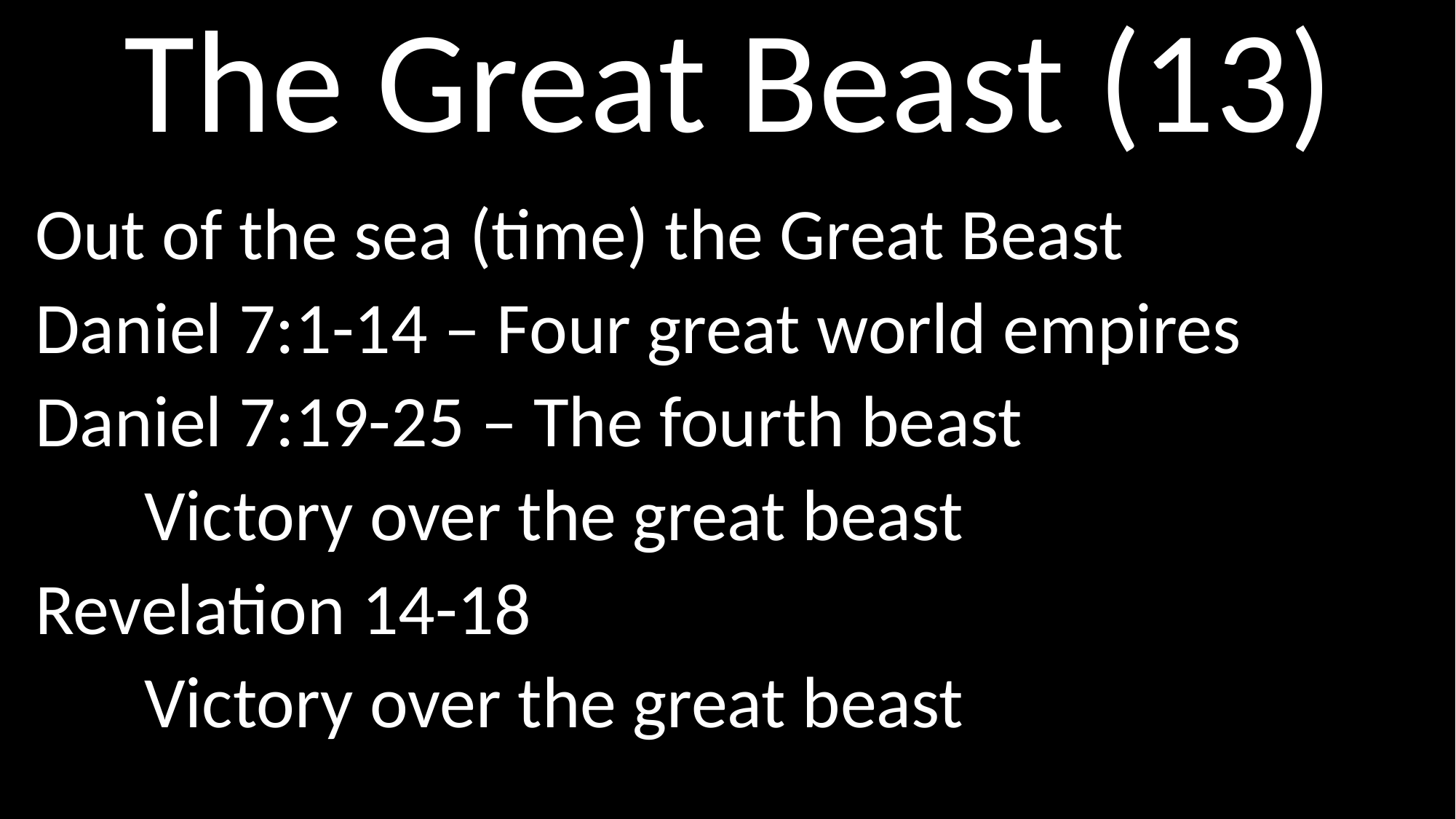

# The Great Beast (13)
Out of the sea (time) the Great Beast
Daniel 7:1-14 – Four great world empires
Daniel 7:19-25 – The fourth beast
	Victory over the great beast
Revelation 14-18
	Victory over the great beast